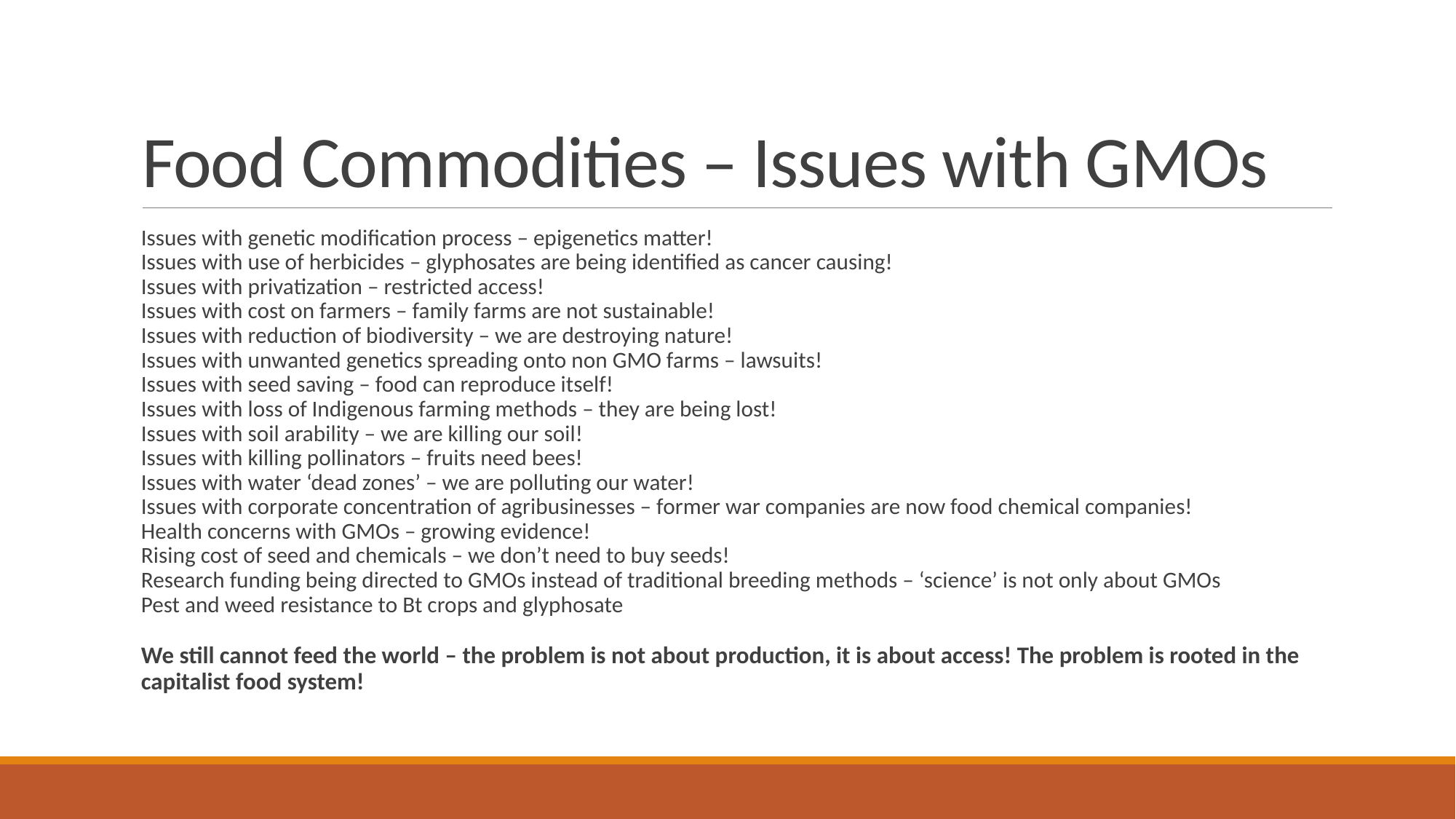

# Food Commodities – Issues with GMOs
Issues with genetic modification process – epigenetics matter!
Issues with use of herbicides – glyphosates are being identified as cancer causing!
Issues with privatization – restricted access!
Issues with cost on farmers – family farms are not sustainable!
Issues with reduction of biodiversity – we are destroying nature!
Issues with unwanted genetics spreading onto non GMO farms – lawsuits!
Issues with seed saving – food can reproduce itself!
Issues with loss of Indigenous farming methods – they are being lost!
Issues with soil arability – we are killing our soil!
Issues with killing pollinators – fruits need bees!
Issues with water ‘dead zones’ – we are polluting our water!
Issues with corporate concentration of agribusinesses – former war companies are now food chemical companies!
Health concerns with GMOs – growing evidence!
Rising cost of seed and chemicals – we don’t need to buy seeds!
Research funding being directed to GMOs instead of traditional breeding methods – ‘science’ is not only about GMOs
Pest and weed resistance to Bt crops and glyphosate
We still cannot feed the world – the problem is not about production, it is about access! The problem is rooted in the capitalist food system!